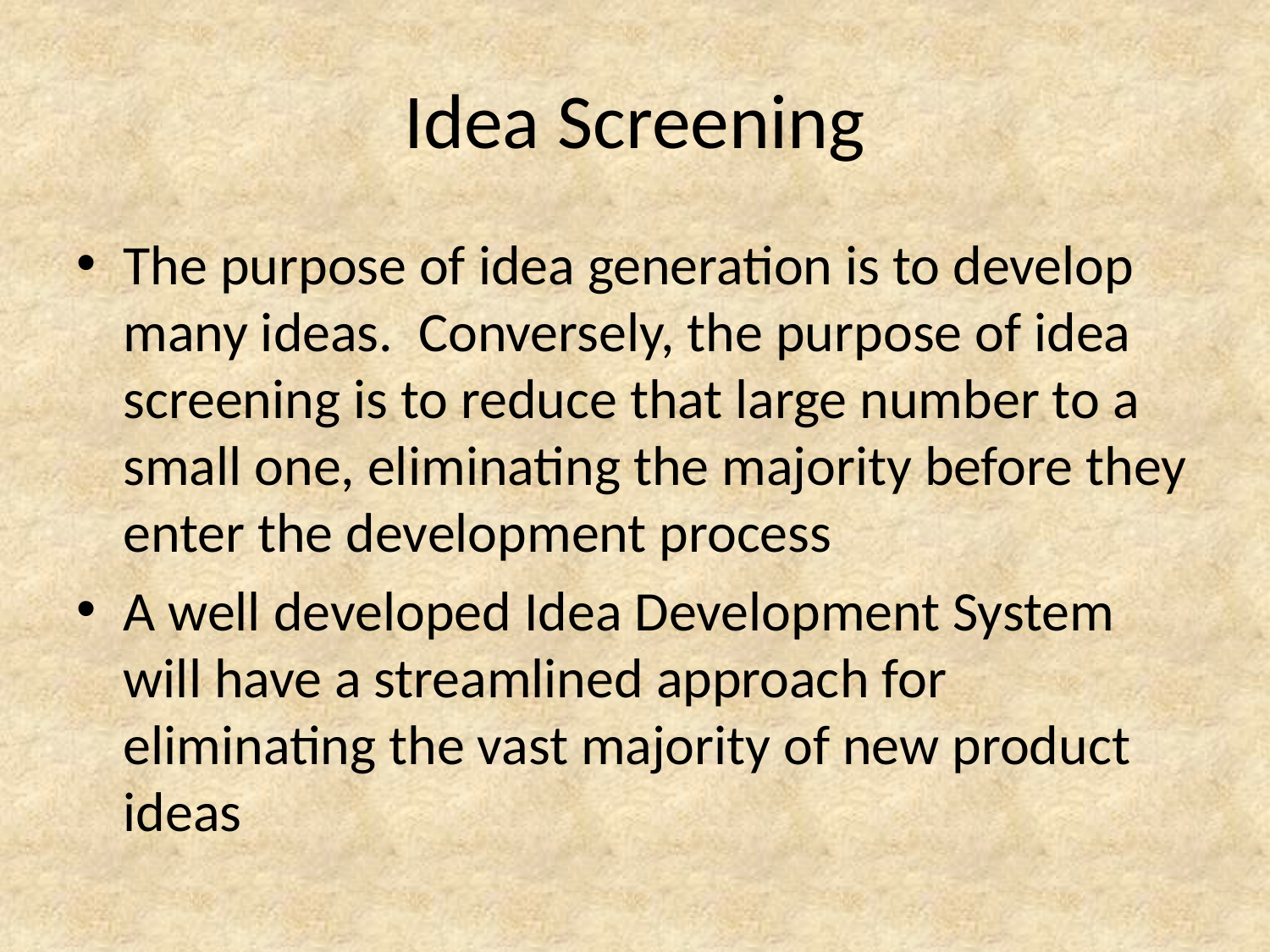

# Idea Screening
The purpose of idea generation is to develop many ideas.  Conversely, the purpose of idea screening is to reduce that large number to a small one, eliminating the majority before they enter the development process
A well developed Idea Development System will have a streamlined approach for eliminating the vast majority of new product ideas